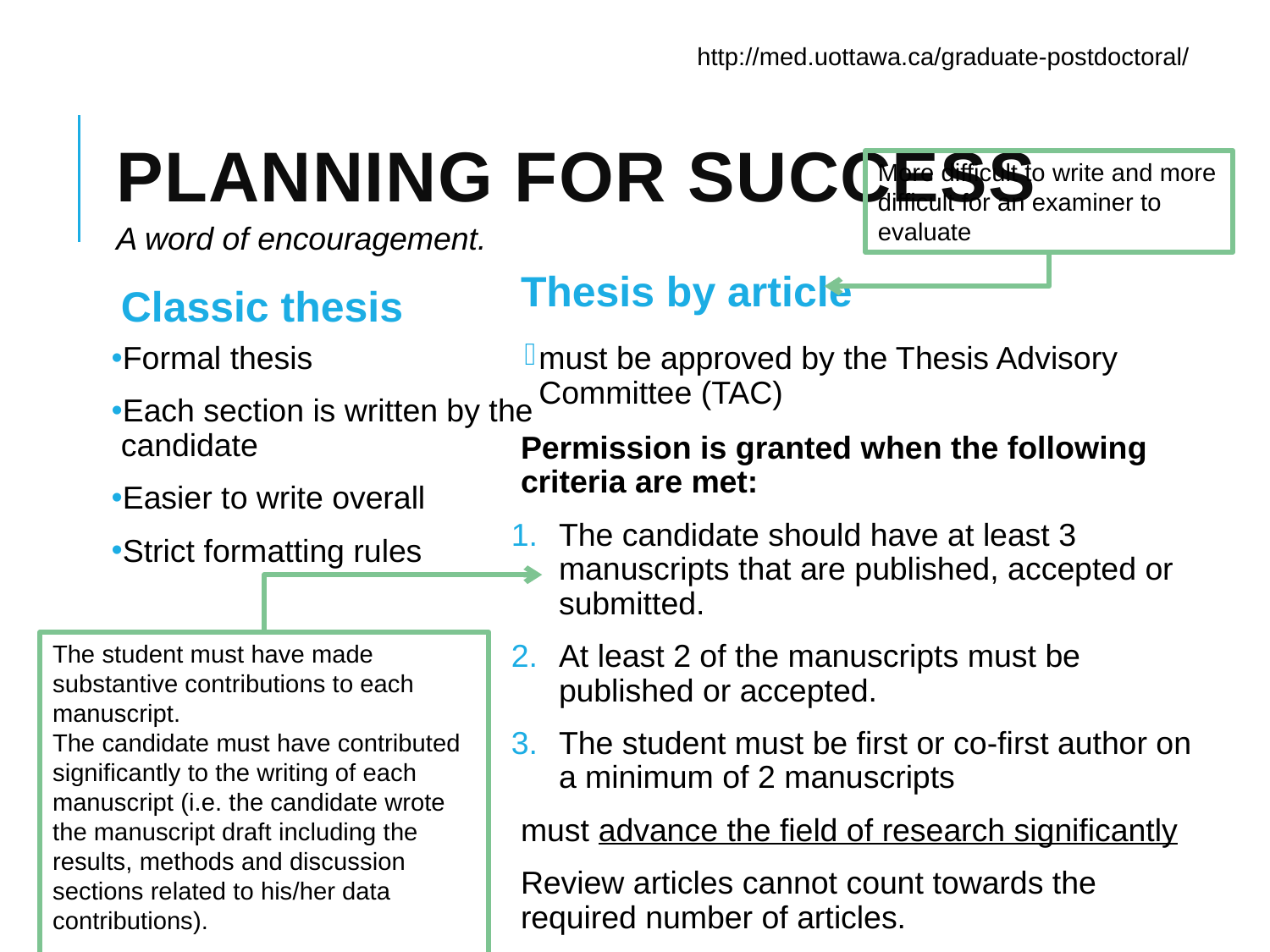

http://med.uottawa.ca/graduate-postdoctoral/
# Planning for success
More difficult to write and more difficult for an examiner to evaluate
A word of encouragement.
Classic thesis
Thesis by article
Formal thesis
Each section is written by the candidate
Easier to write overall
Strict formatting rules
must be approved by the Thesis Advisory Committee (TAC)
Permission is granted when the following criteria are met:
The candidate should have at least 3 manuscripts that are published, accepted or submitted.
At least 2 of the manuscripts must be published or accepted.
The student must be first or co-first author on a minimum of 2 manuscripts
must advance the field of research significantly
Review articles cannot count towards the required number of articles.

The student must have made substantive contributions to each manuscript.
The candidate must have contributed significantly to the writing of each manuscript (i.e. the candidate wrote the manuscript draft including the results, methods and discussion sections related to his/her data contributions).